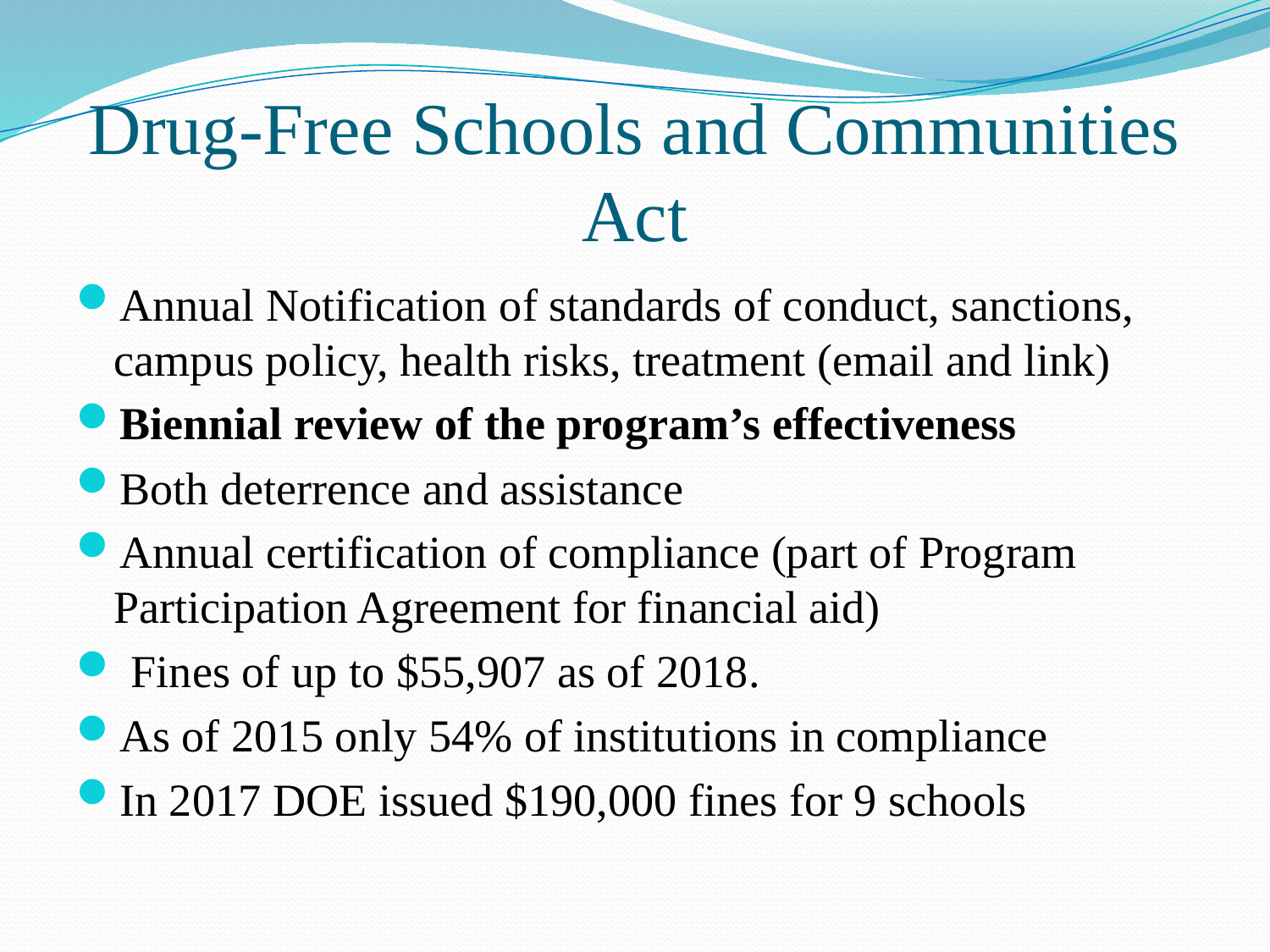

# Drug-Free Schools and Communities Act
Annual Notification of standards of conduct, sanctions, campus policy, health risks, treatment (email and link)
Biennial review of the program’s effectiveness
Both deterrence and assistance
Annual certification of compliance (part of Program Participation Agreement for financial aid)
 Fines of up to $55,907 as of 2018.
As of 2015 only 54% of institutions in compliance
In 2017 DOE issued $190,000 fines for 9 schools